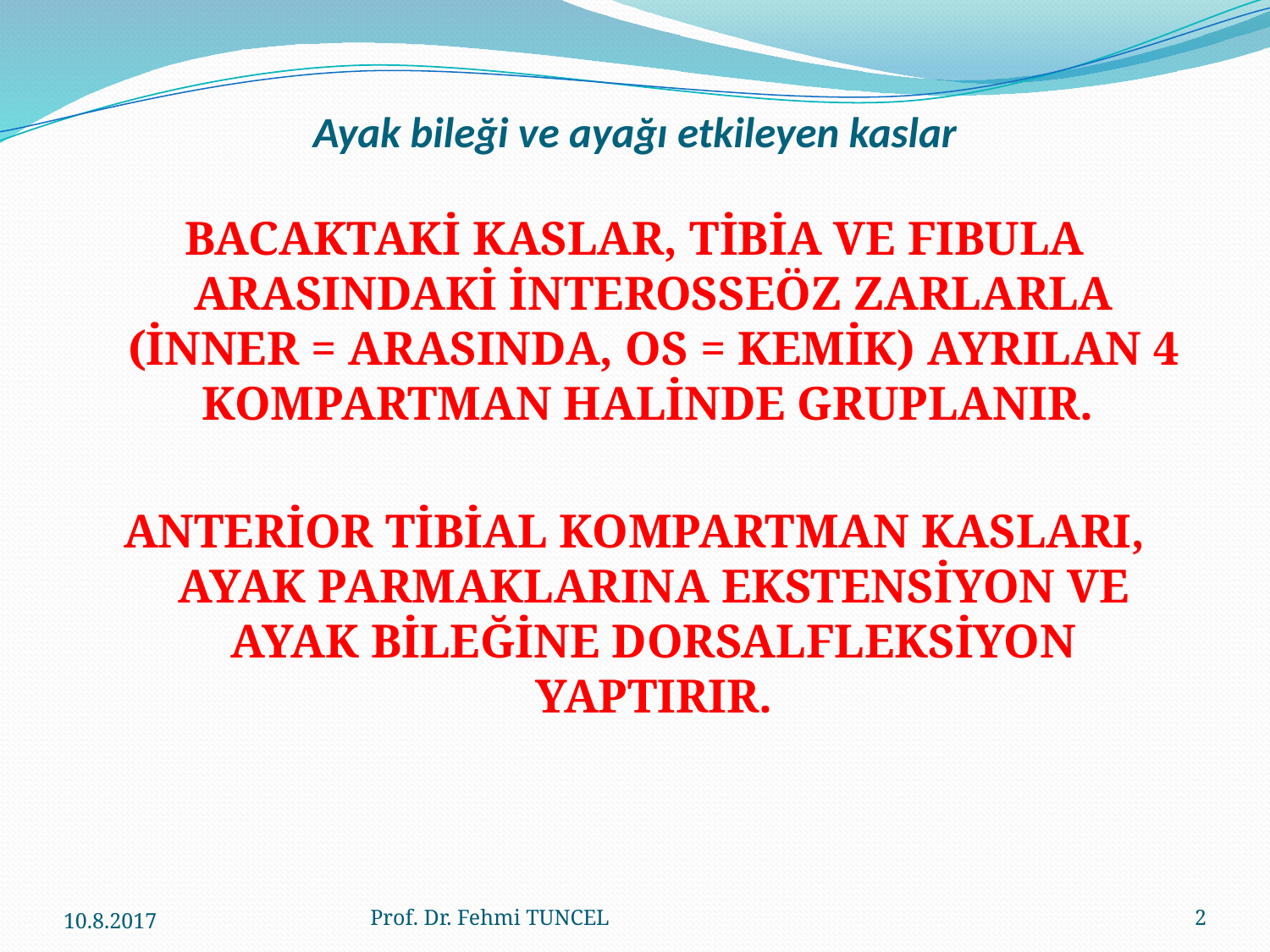

# Ayak bileği ve ayağı etkileyen kaslar

BACAKTAKİ KASLAR, TİBİA VE FIBULA ARASINDAKİ İNTEROSSEÖZ ZARLARLA (İNNER = ARASINDA, OS = KEMİK) AYRILAN 4 KOMPARTMAN HALİNDE GRUPLANIR.

ANTERİOR TİBİAL KOMPARTMAN KASLARI, AYAK PARMAKLARINA EKSTENSİYON VE AYAK BİLEĞİNE DORSALFLEKSİYON YAPTIRIR.
10.8.2017
Prof. Dr. Fehmi TUNCEL
2